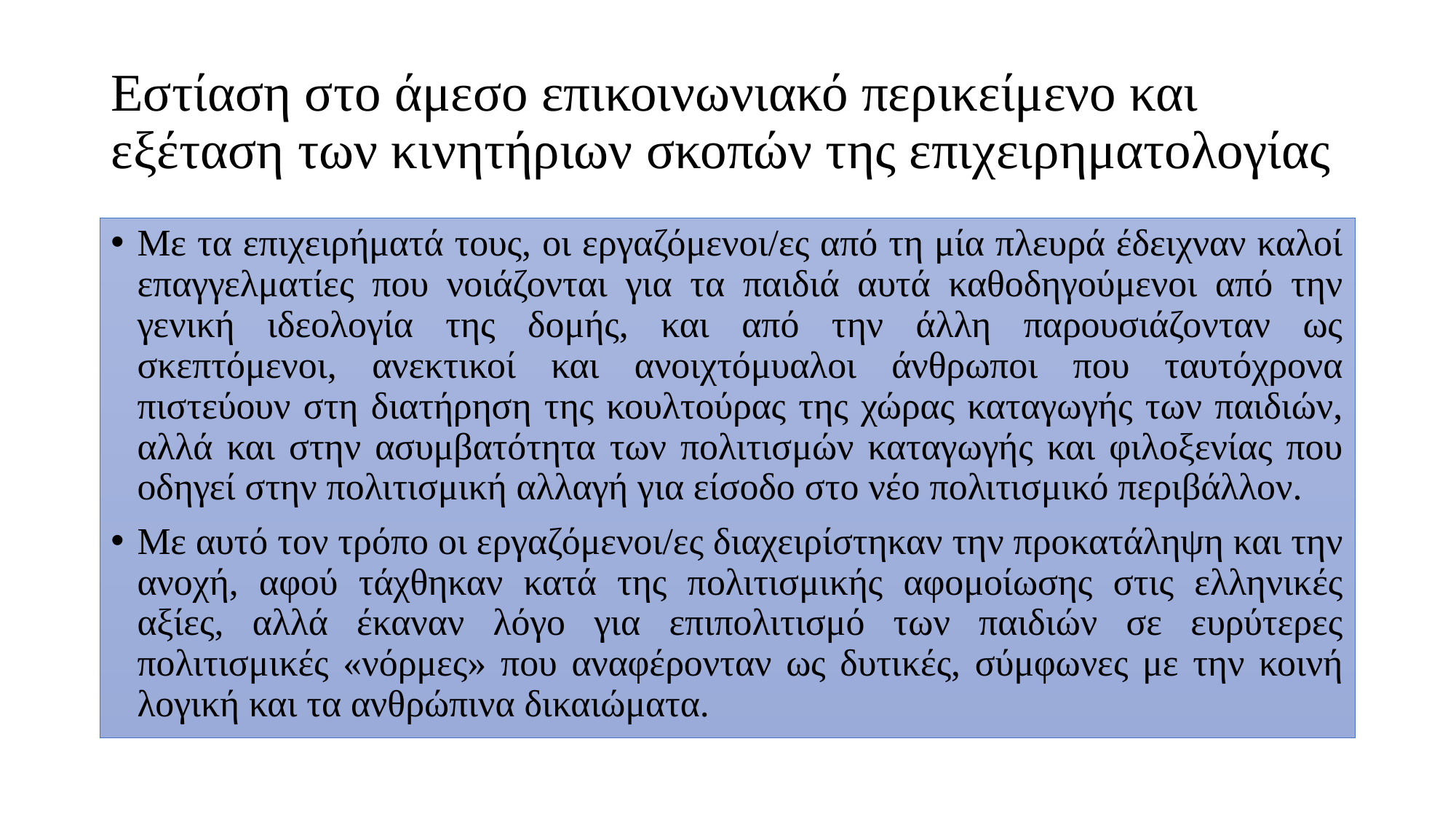

# Εστίαση στο άμεσο επικοινωνιακό περικείμενο και εξέταση των κινητήριων σκοπών της επιχειρηματολογίας
Με τα επιχειρήματά τους, οι εργαζόμενοι/ες από τη μία πλευρά έδειχναν καλοί επαγγελματίες που νοιάζονται για τα παιδιά αυτά καθοδηγούμενοι από την γενική ιδεολογία της δομής, και από την άλλη παρουσιάζονταν ως σκεπτόμενοι, ανεκτικοί και ανοιχτόμυαλοι άνθρωποι που ταυτόχρονα πιστεύουν στη διατήρηση της κουλτούρας της χώρας καταγωγής των παιδιών, αλλά και στην ασυμβατότητα των πολιτισμών καταγωγής και φιλοξενίας που οδηγεί στην πολιτισμική αλλαγή για είσοδο στο νέο πολιτισμικό περιβάλλον.
Με αυτό τον τρόπο οι εργαζόμενοι/ες διαχειρίστηκαν την προκατάληψη και την ανοχή, αφού τάχθηκαν κατά της πολιτισμικής αφομοίωσης στις ελληνικές αξίες, αλλά έκαναν λόγο για επιπολιτισμό των παιδιών σε ευρύτερες πολιτισμικές «νόρμες» που αναφέρονταν ως δυτικές, σύμφωνες με την κοινή λογική και τα ανθρώπινα δικαιώματα.